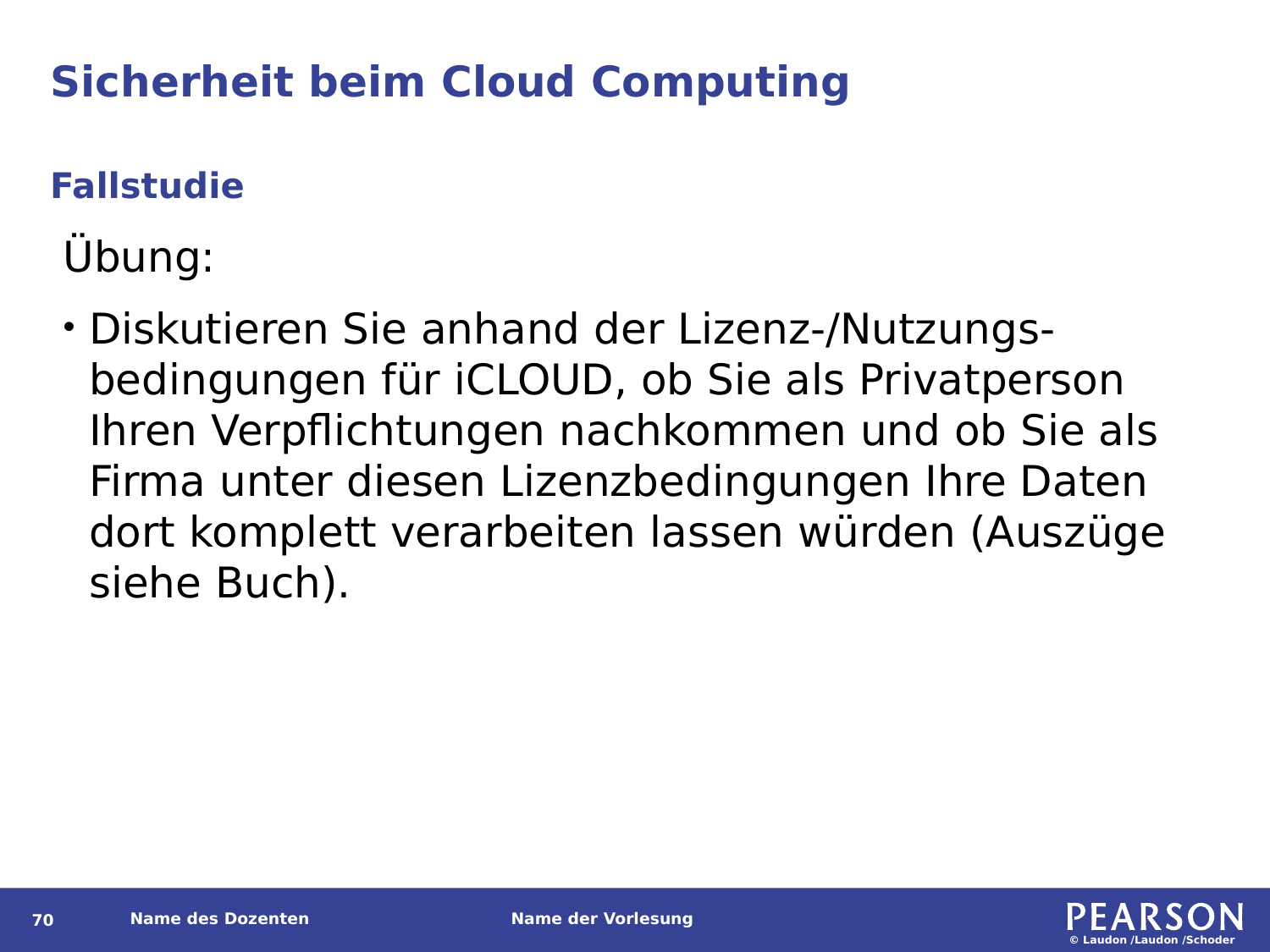

# Sicherheit beim Cloud Computing
Fallstudie
Übung:
Diskutieren Sie anhand der Lizenz-/Nutzungs-bedingungen für iCLOUD, ob Sie als Privatperson Ihren Verpflichtungen nachkommen und ob Sie als Firma unter diesen Lizenzbedingungen Ihre Daten dort komplett verarbeiten lassen würden (Auszüge siehe Buch).
70